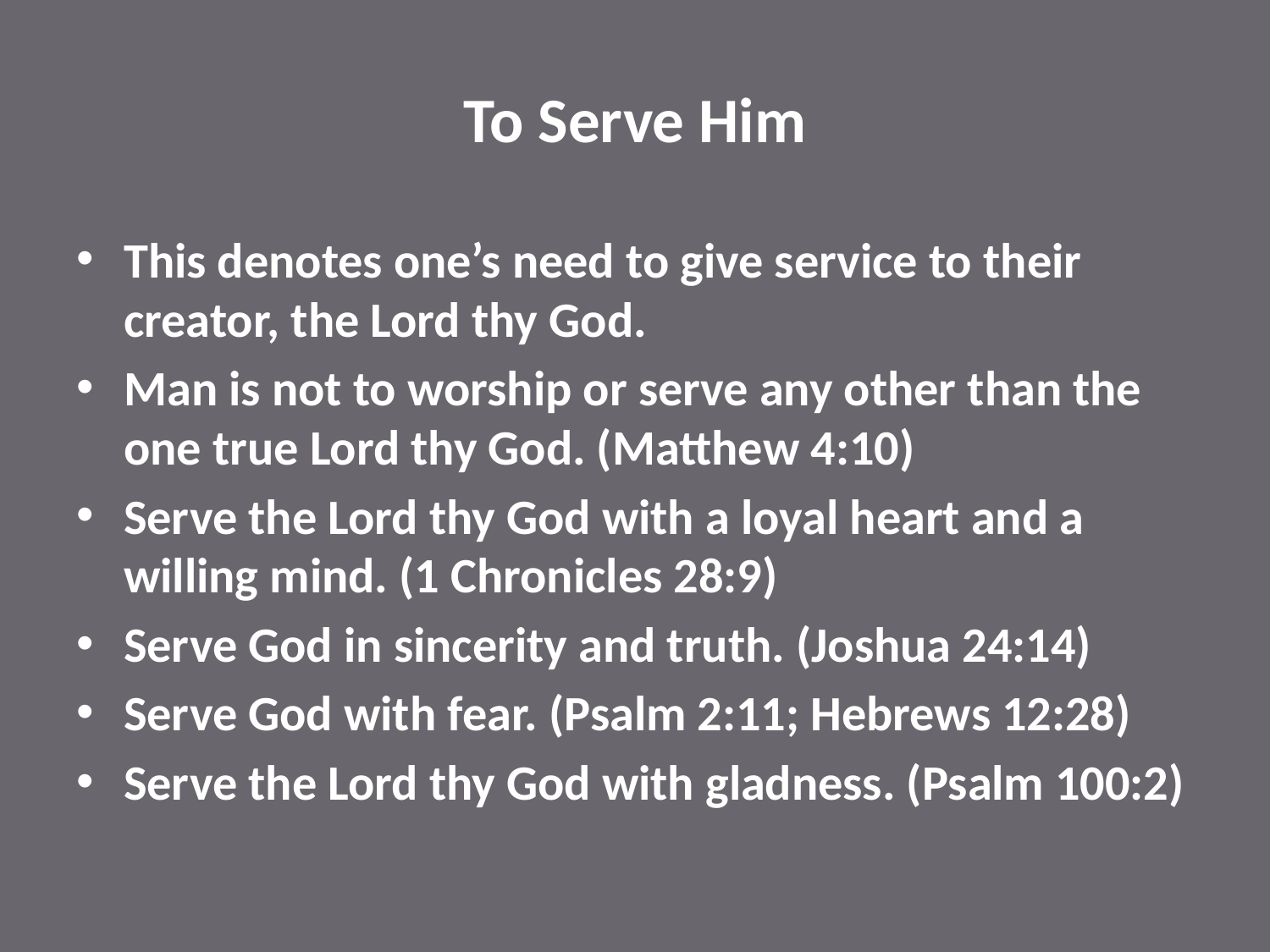

# To Serve Him
This denotes one’s need to give service to their creator, the Lord thy God.
Man is not to worship or serve any other than the one true Lord thy God. (Matthew 4:10)
Serve the Lord thy God with a loyal heart and a willing mind. (1 Chronicles 28:9)
Serve God in sincerity and truth. (Joshua 24:14)
Serve God with fear. (Psalm 2:11; Hebrews 12:28)
Serve the Lord thy God with gladness. (Psalm 100:2)